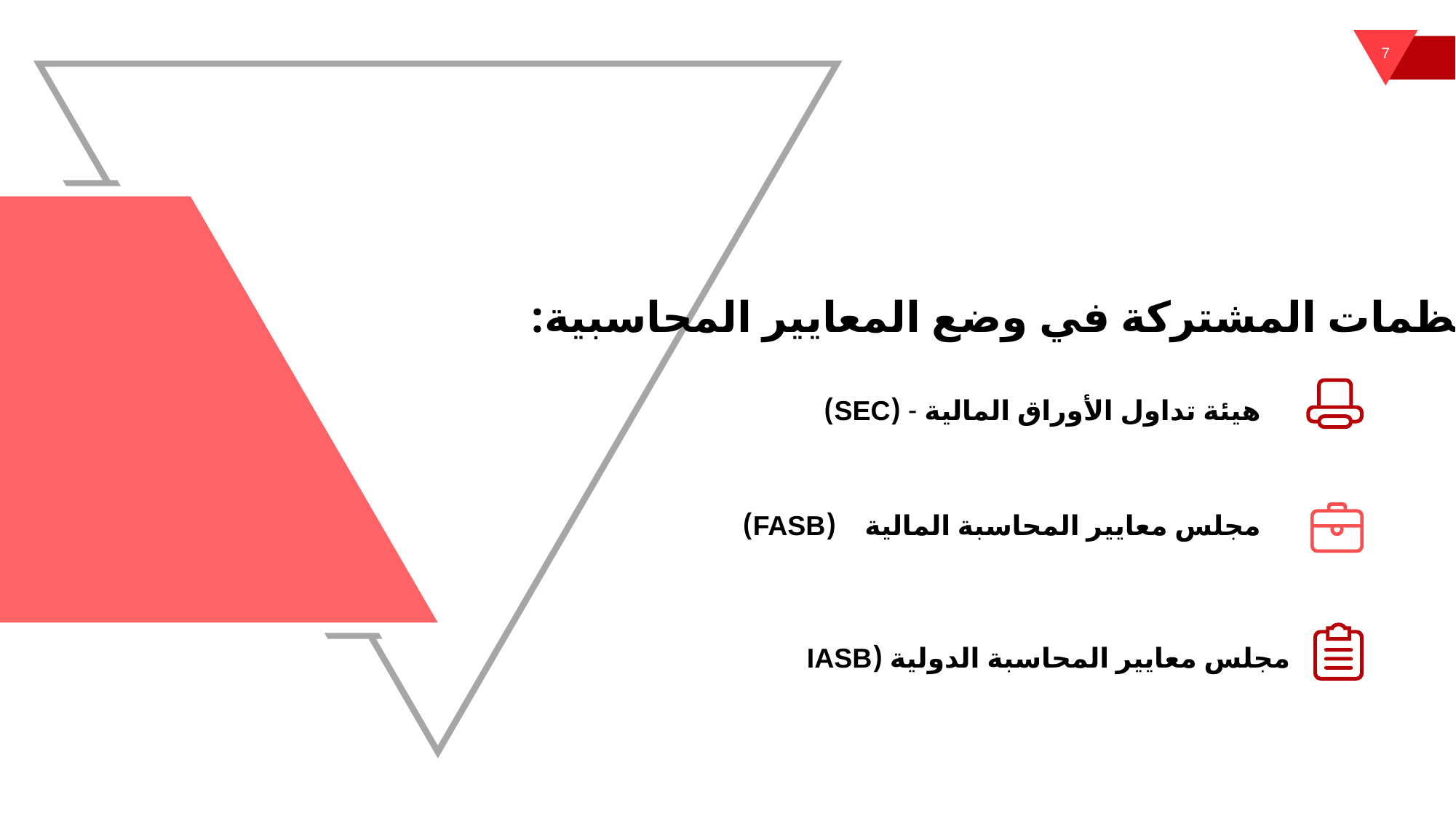

5- المنظمات المشتركة في وضع المعايير المحاسبية:

هيئة تداول الأوراق المالية - (SEC)

مجلس معايير المحاسبة المالية    (FASB)

مجلس معايير المحاسبة الدولية (IASB